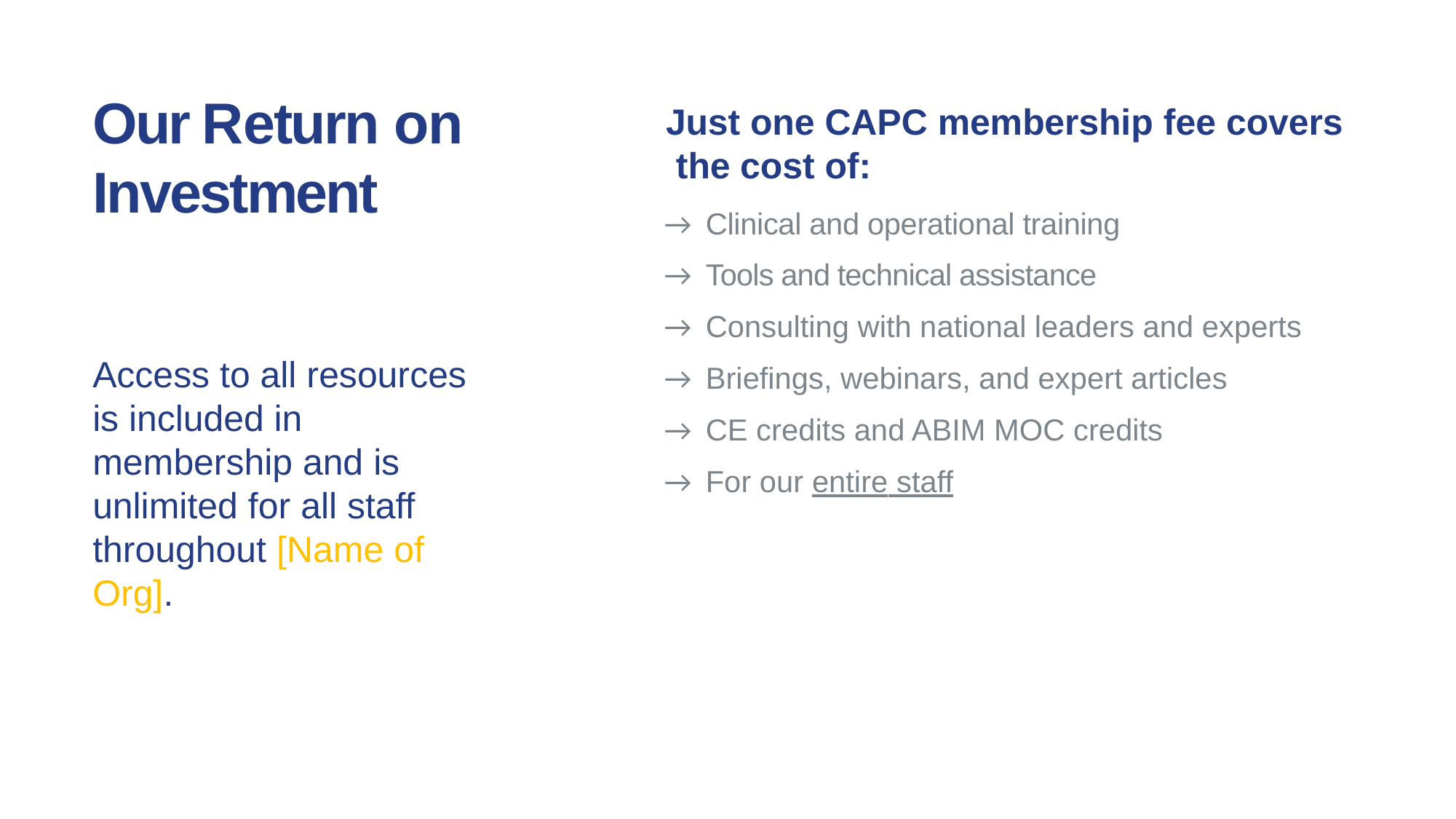

# Our Return on  Investment
Just one CAPC membership fee covers  the cost of:
→	Clinical and operational training
→	Tools and technical assistance
→	Consulting with national leaders and experts
→	Briefings, webinars, and expert articles
→	CE credits and ABIM MOC credits
→	For our entire staff
Access to all resources is included in membership and is unlimited for all staff throughout [Name of Org].